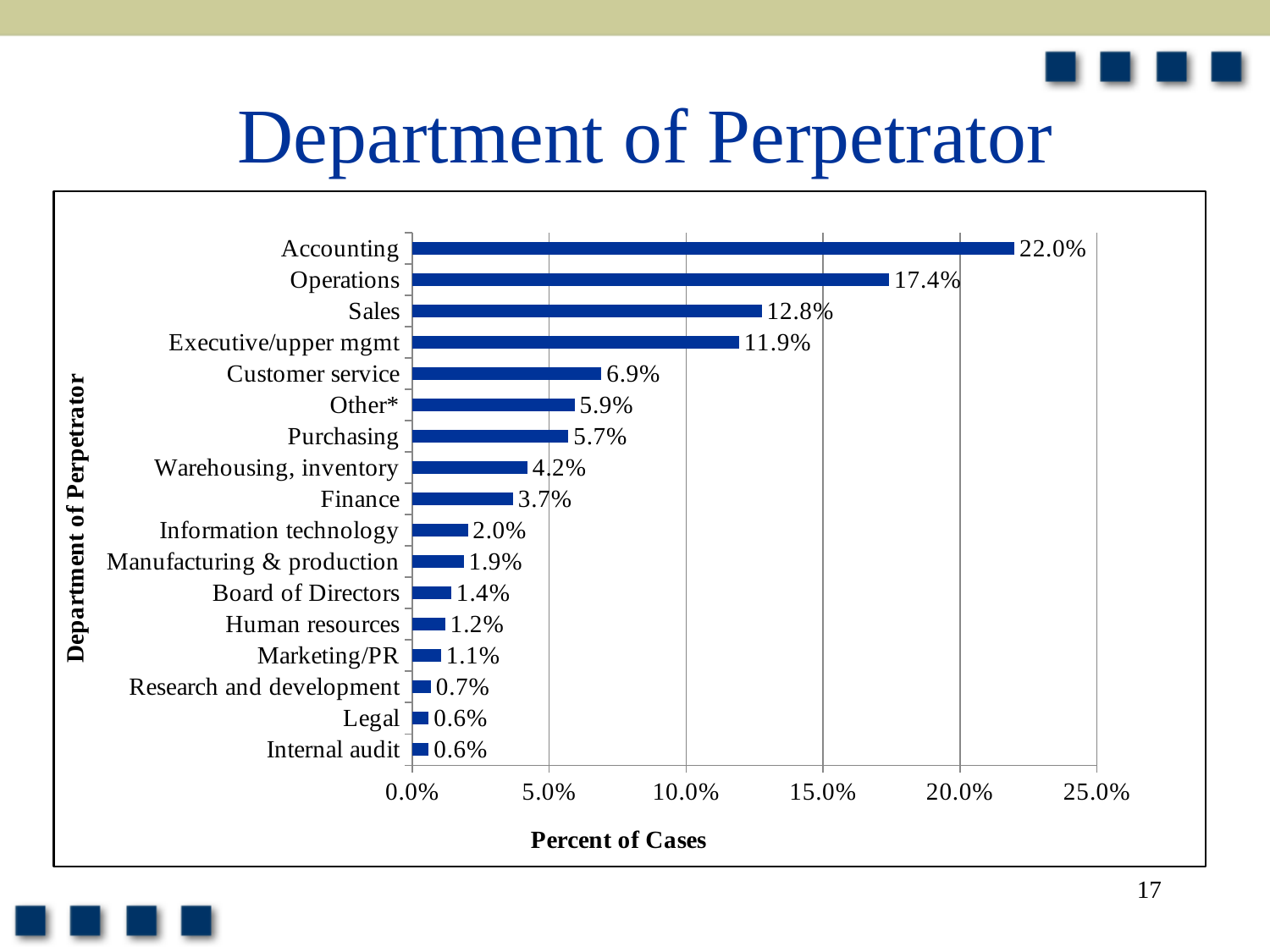

# Department of Perpetrator

### Chart

| Category | 2012 |
|---|---|
| Internal audit | 0.006006006006006009 |
| Legal | 0.006006006006006009 |
| Research and development | 0.006756756756756757 |
| Marketing/PR | 0.010510510510510523 |
| Human resources | 0.012012012012012015 |
| Board of Directors | 0.014264264264264265 |
| Manufacturing & production | 0.018768768768768797 |
| Information technology | 0.020270270270270313 |
| Finance | 0.03678678678678678 |
| Warehousing, inventory | 0.04204204204204207 |
| Purchasing | 0.0570570570570571 |
| Other* | 0.05930930930930931 |
| Customer service | 0.06906906906906907 |
| Executive/upper mgmt | 0.11936936936936929 |
| Sales | 0.12762762762762747 |
| Operations | 0.17417417417417416 |
| Accounting | 0.21996996996997017 |
17